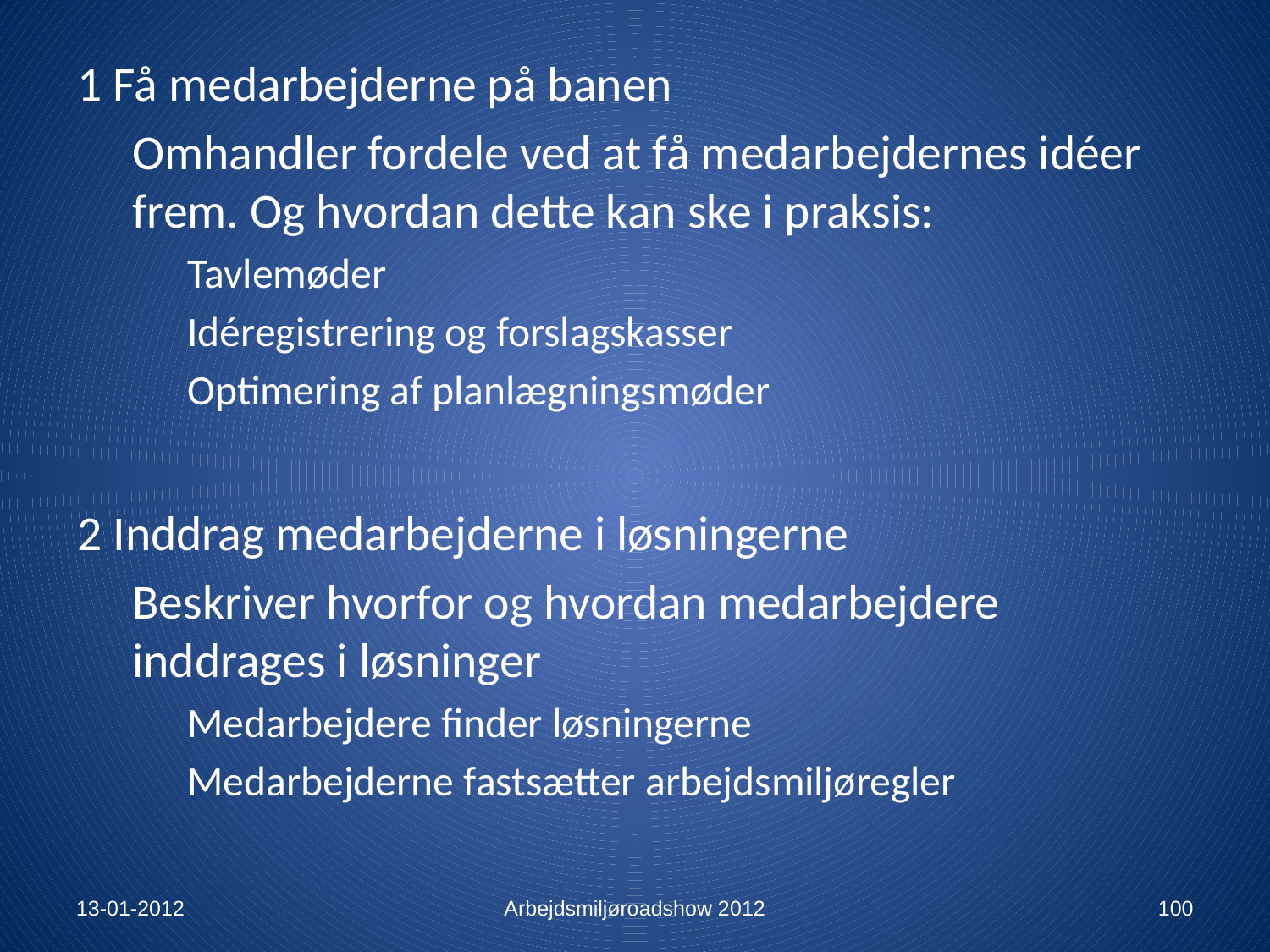

1 Få medarbejderne på banen
Omhandler fordele ved at få medarbejdernes idéer frem. Og hvordan dette kan ske i praksis:
Tavlemøder
Idéregistrering og forslagskasser
Optimering af planlægningsmøder

2 Inddrag medarbejderne i løsningerne
Beskriver hvorfor og hvordan medarbejdere inddrages i løsninger
Medarbejdere finder løsningerne
Medarbejderne fastsætter arbejdsmiljøregler

13-01-2012
Arbejdsmiljøroadshow 2012
100